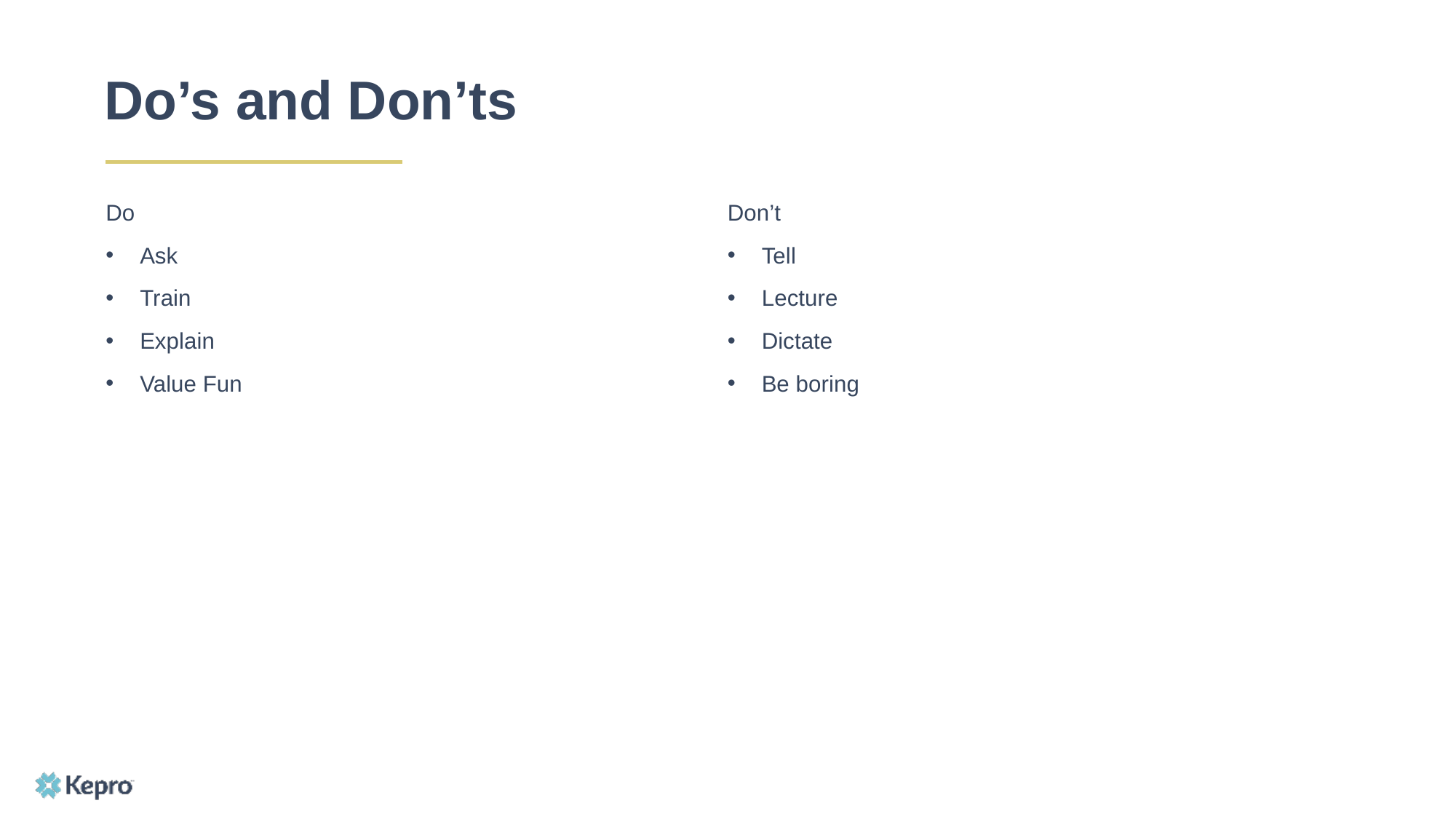

# Do’s and Don’ts
Don’t
Tell
Lecture
Dictate
Be boring

Do
Ask
Train
Explain
Value Fun